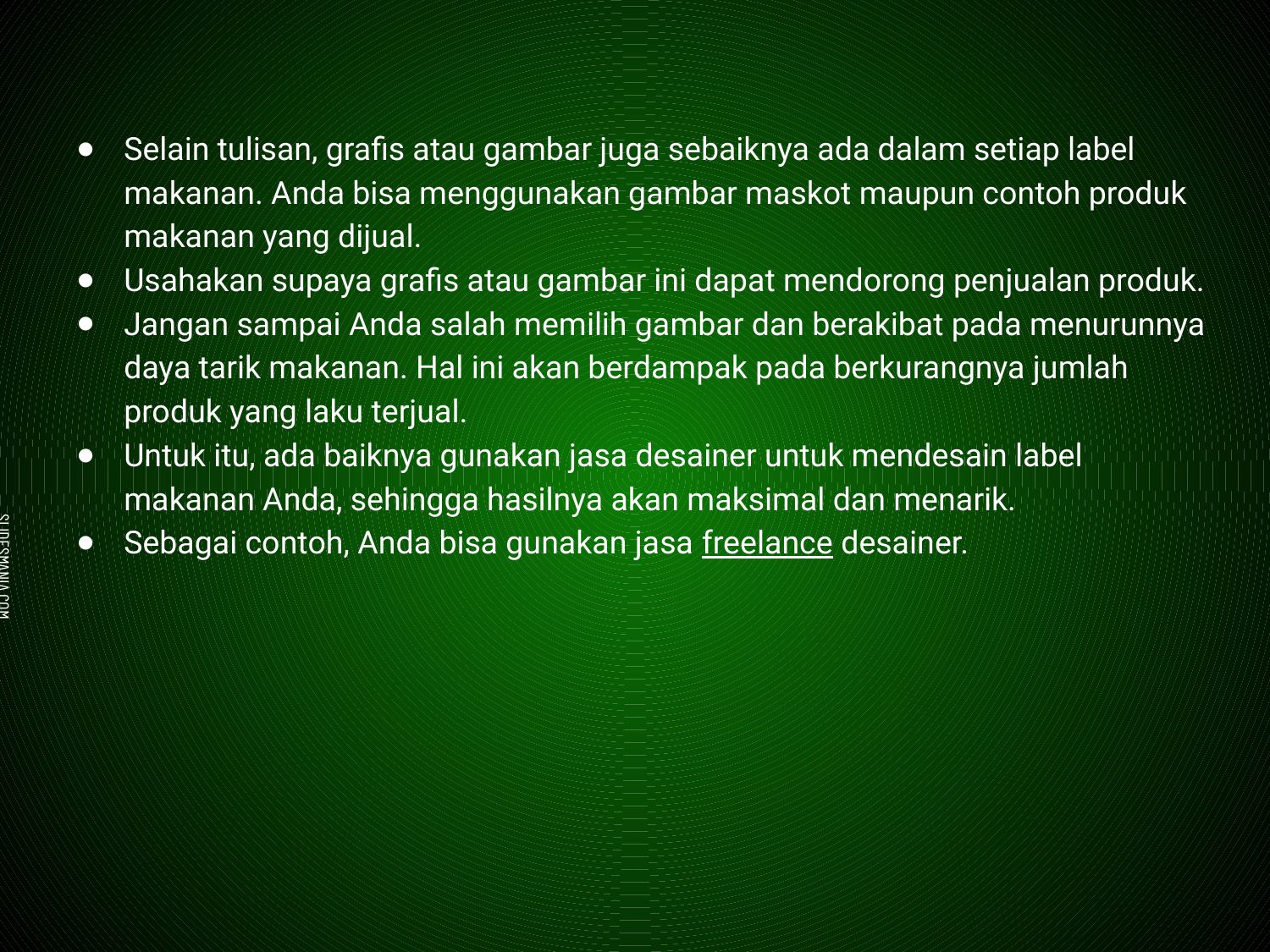

Selain tulisan, grafis atau gambar juga sebaiknya ada dalam setiap label makanan. Anda bisa menggunakan gambar maskot maupun contoh produk makanan yang dijual.
Usahakan supaya grafis atau gambar ini dapat mendorong penjualan produk.
Jangan sampai Anda salah memilih gambar dan berakibat pada menurunnya daya tarik makanan. Hal ini akan berdampak pada berkurangnya jumlah produk yang laku terjual.
Untuk itu, ada baiknya gunakan jasa desainer untuk mendesain label makanan Anda, sehingga hasilnya akan maksimal dan menarik.
Sebagai contoh, Anda bisa gunakan jasa freelance desainer.